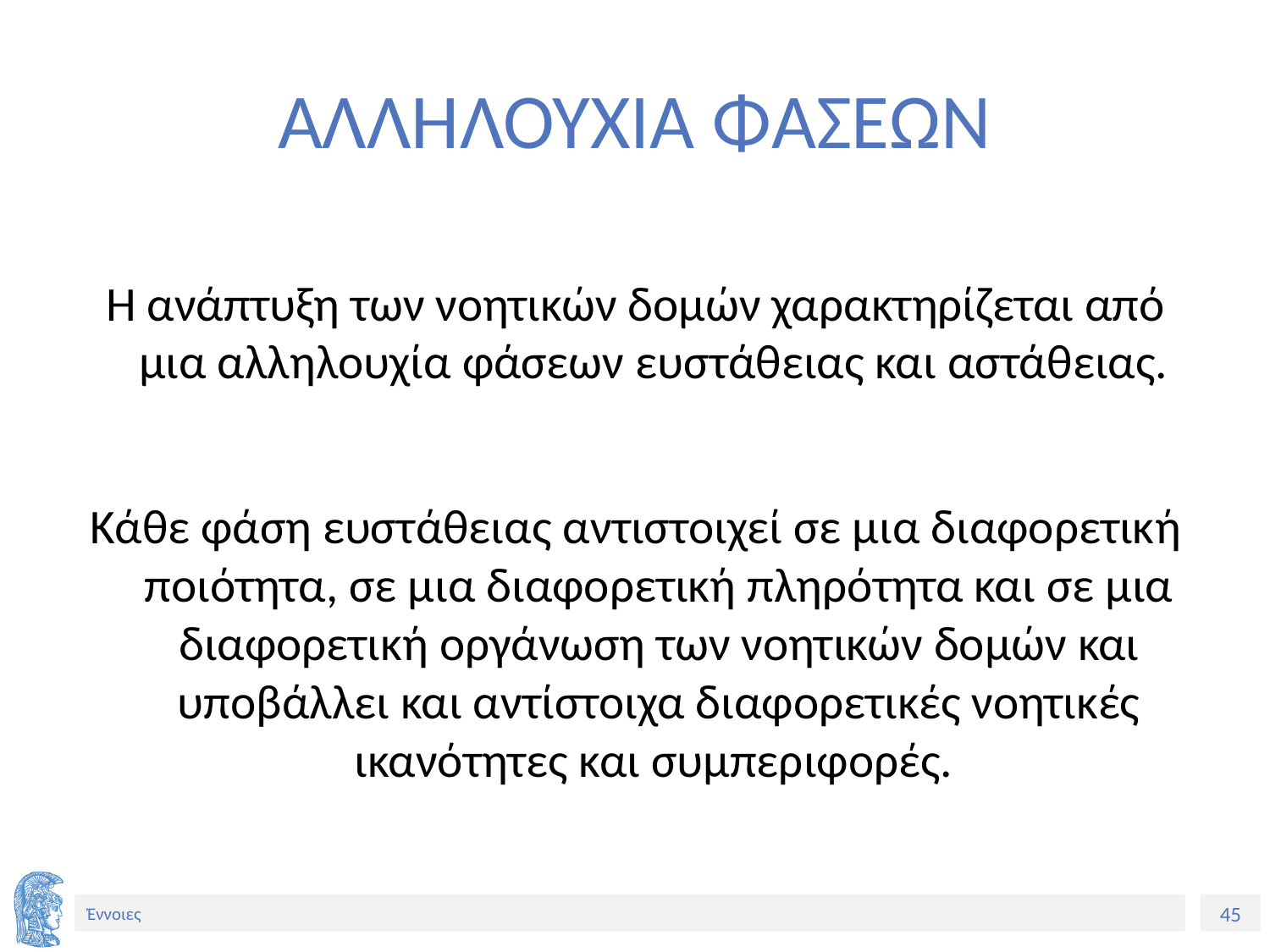

# ΑΛΛΗΛΟΥΧΙΑ ΦΑΣΕΩΝ

Η ανάπτυξη των νοητικών δομών χαρακτηρίζεται από μια αλληλουχία φάσεων ευστάθειας και αστάθειας.

Κάθε φάση ευστάθειας αντιστοιχεί σε μια διαφορετική ποιότητα, σε μια διαφορετική πληρότητα και σε μια διαφορετική οργάνωση των νοητικών δομών και υποβάλλει και αντίστοιχα διαφορετικές νοητικές ικανότητες και συμπεριφορές.